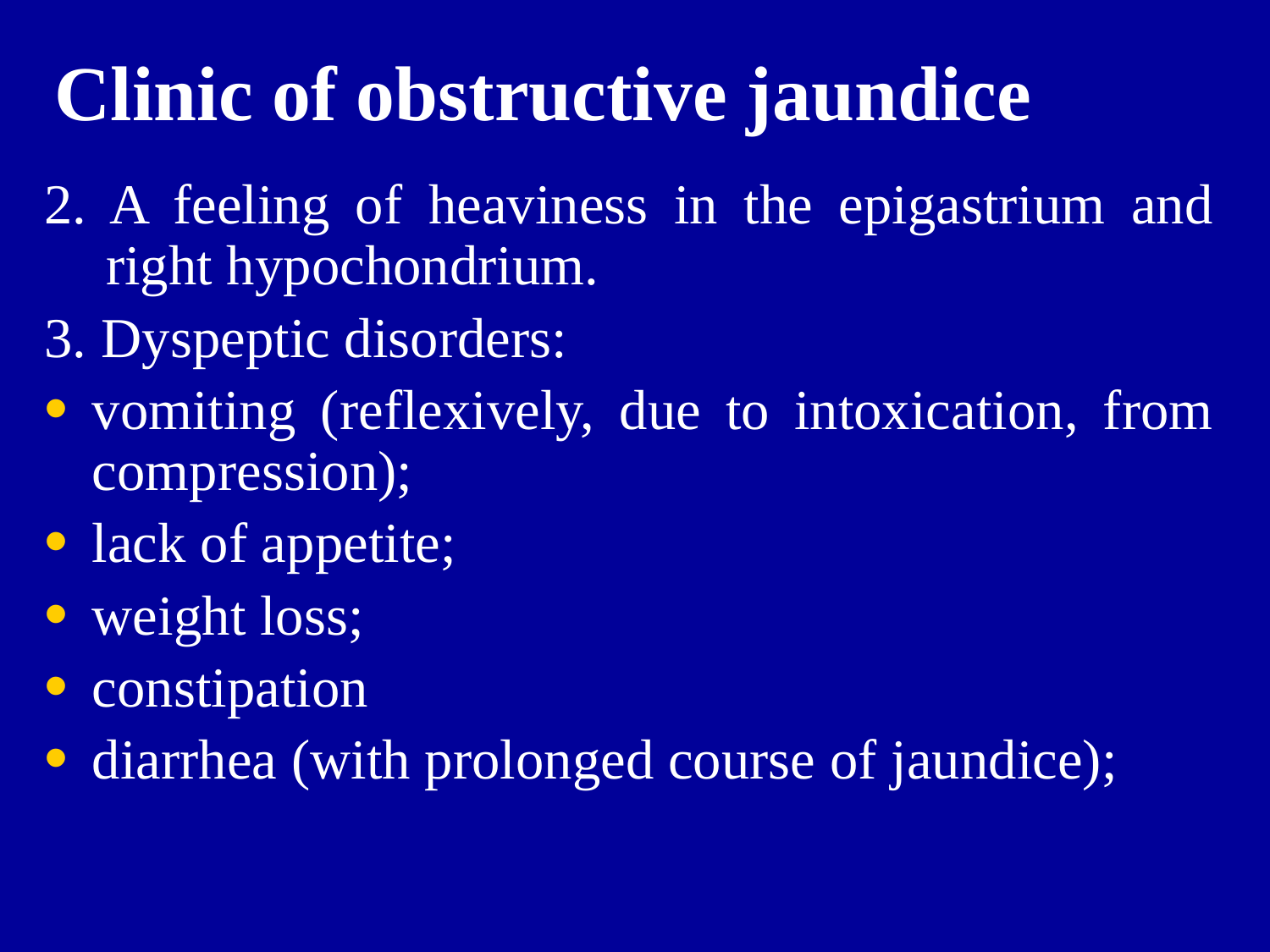

# Clinic of obstructive jaundice
2. A feeling of heaviness in the epigastrium and right hypochondrium.
3. Dyspeptic disorders:
vomiting (reflexively, due to intoxication, from compression);
lack of appetite;
weight loss;
constipation
diarrhea (with prolonged course of jaundice);